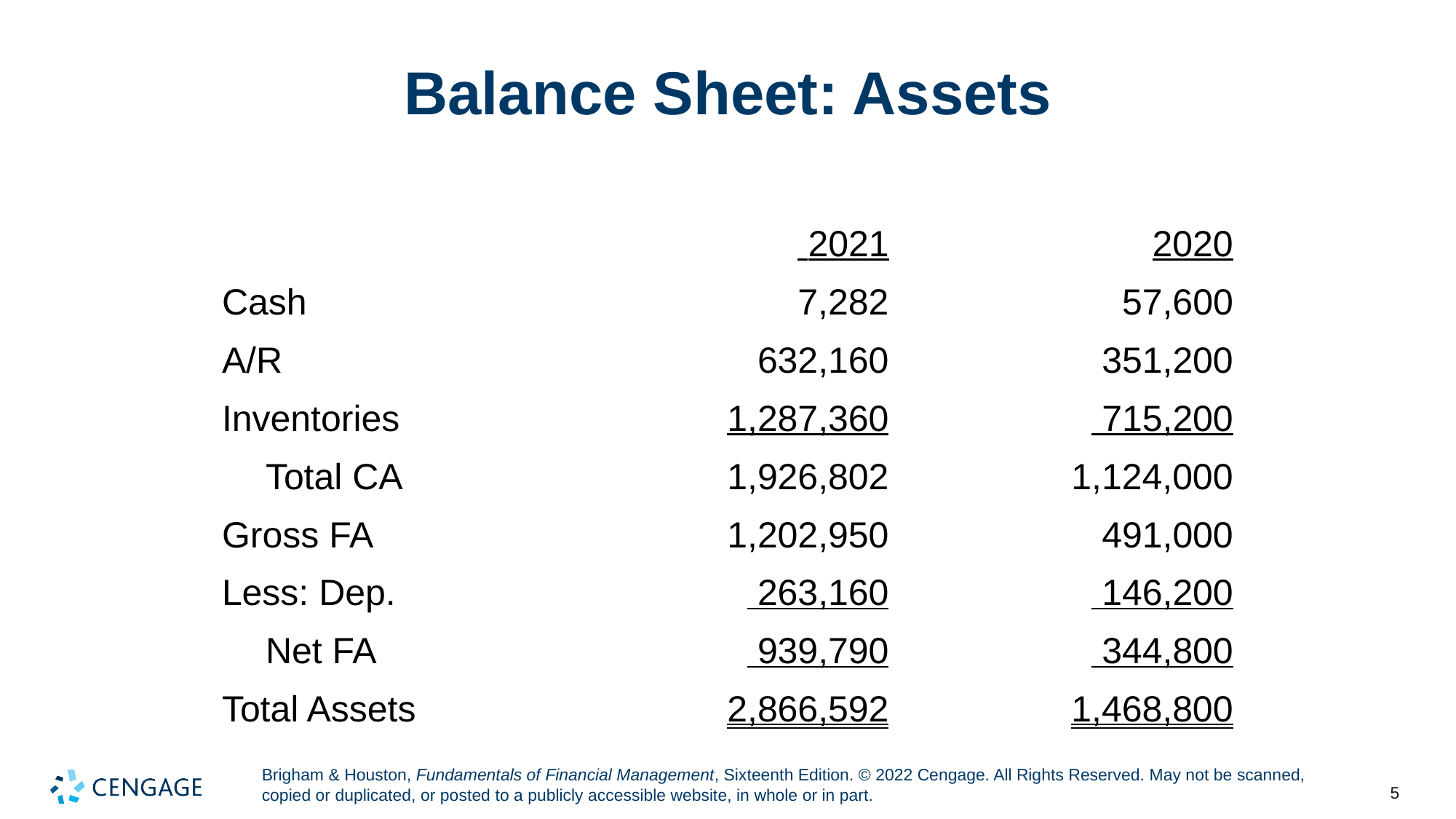

# Balance Sheet: Assets
|  | 2021 | 2020 |
| --- | --- | --- |
| Cash | 7,282 | 57,600 |
| A/R | 632,160 | 351,200 |
| Inventories | 1,287,360 | 715,200 |
| Total CA | 1,926,802 | 1,124,000 |
| Gross FA | 1,202,950 | 491,000 |
| Less: Dep. | 263,160 | 146,200 |
| Net FA | 939,790 | 344,800 |
| Total Assets | 2,866,592 | 1,468,800 |